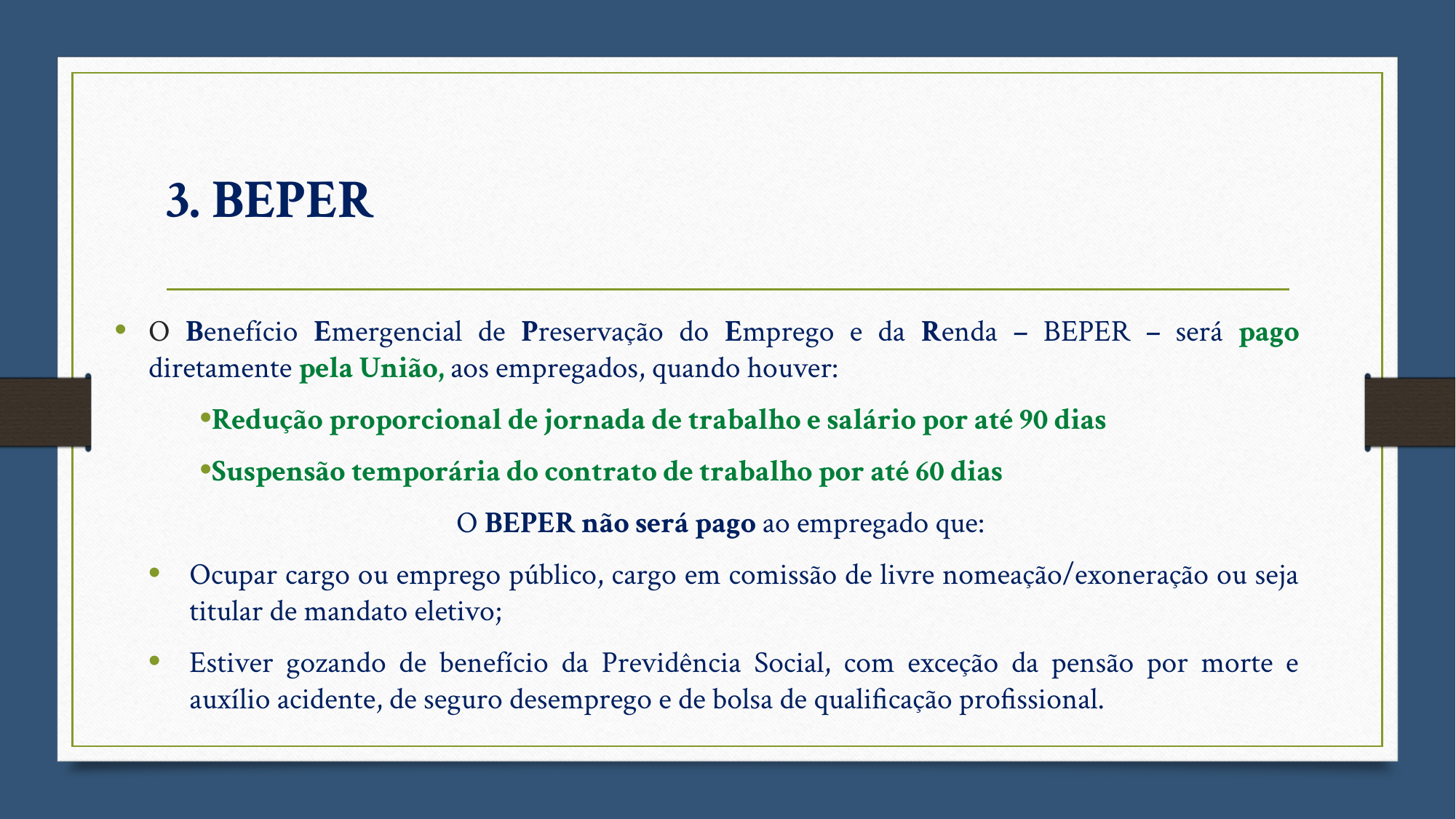

# 3. BEPER
O Benefício Emergencial de Preservação do Emprego e da Renda – BEPER – será pago diretamente pela União, aos empregados, quando houver:
Redução proporcional de jornada de trabalho e salário por até 90 dias
Suspensão temporária do contrato de trabalho por até 60 dias
O BEPER não será pago ao empregado que:
Ocupar cargo ou emprego público, cargo em comissão de livre nomeação/exoneração ou seja titular de mandato eletivo;
Estiver gozando de benefício da Previdência Social, com exceção da pensão por morte e auxílio acidente, de seguro desemprego e de bolsa de qualificação profissional.